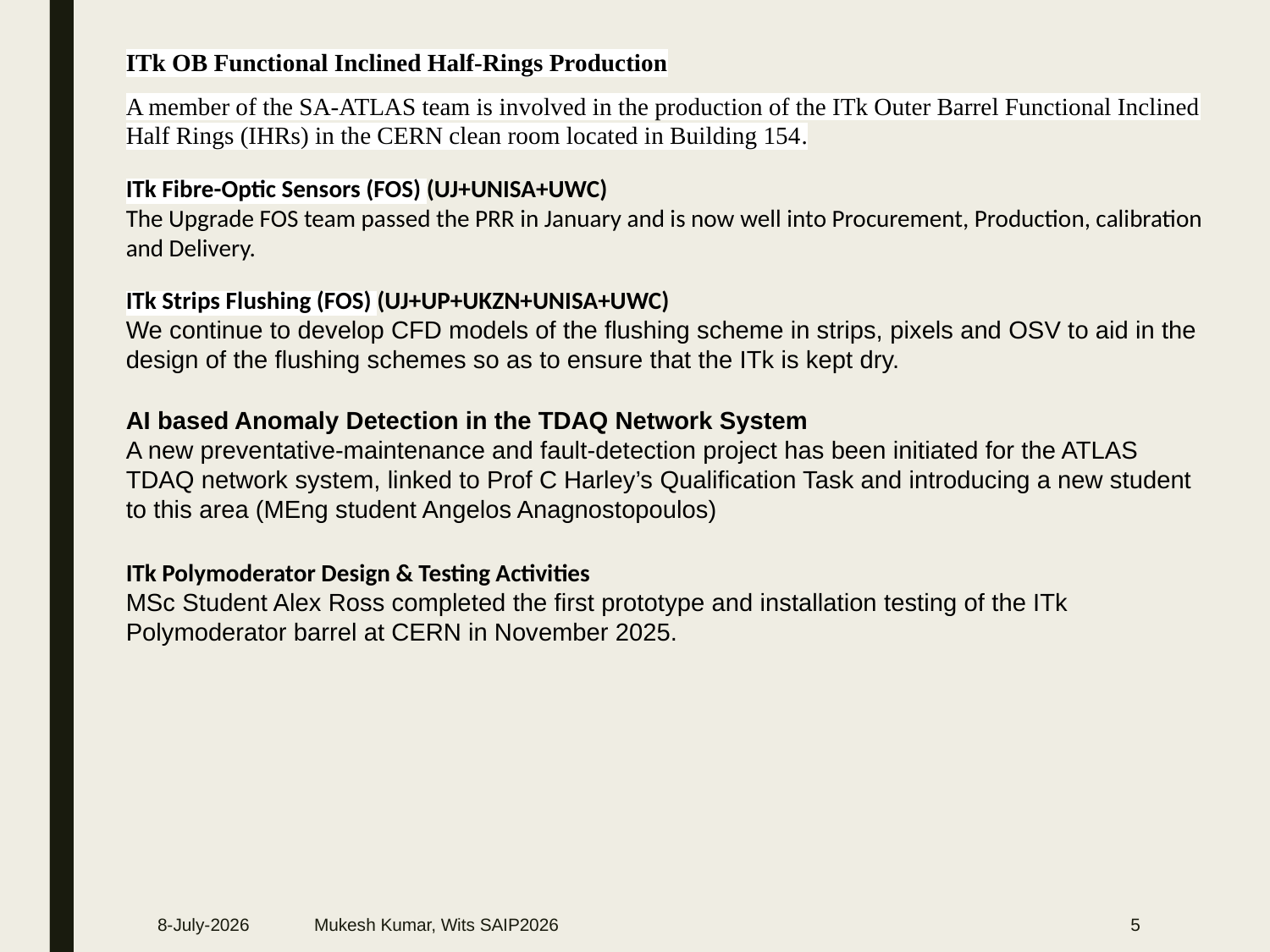

ITk OB Functional Inclined Half-Rings Production
A member of the SA-ATLAS team is involved in the production of the ITk Outer Barrel Functional Inclined Half Rings (IHRs) in the CERN clean room located in Building 154.
ITk Fibre-Optic Sensors (FOS) (UJ+UNISA+UWC)
The Upgrade FOS team passed the PRR in January and is now well into Procurement, Production, calibration and Delivery.
ITk Strips Flushing (FOS) (UJ+UP+UKZN+UNISA+UWC)
We continue to develop CFD models of the flushing scheme in strips, pixels and OSV to aid in the design of the flushing schemes so as to ensure that the ITk is kept dry.

AI based Anomaly Detection in the TDAQ Network System
A new preventative-maintenance and fault-detection project has been initiated for the ATLAS TDAQ network system, linked to Prof C Harley’s Qualification Task and introducing a new student to this area (MEng student Angelos Anagnostopoulos)

ITk Polymoderator Design & Testing Activities
MSc Student Alex Ross completed the first prototype and installation testing of the ITk Polymoderator barrel at CERN in November 2025.
8-July-2026
Mukesh Kumar, Wits SAIP2026
5